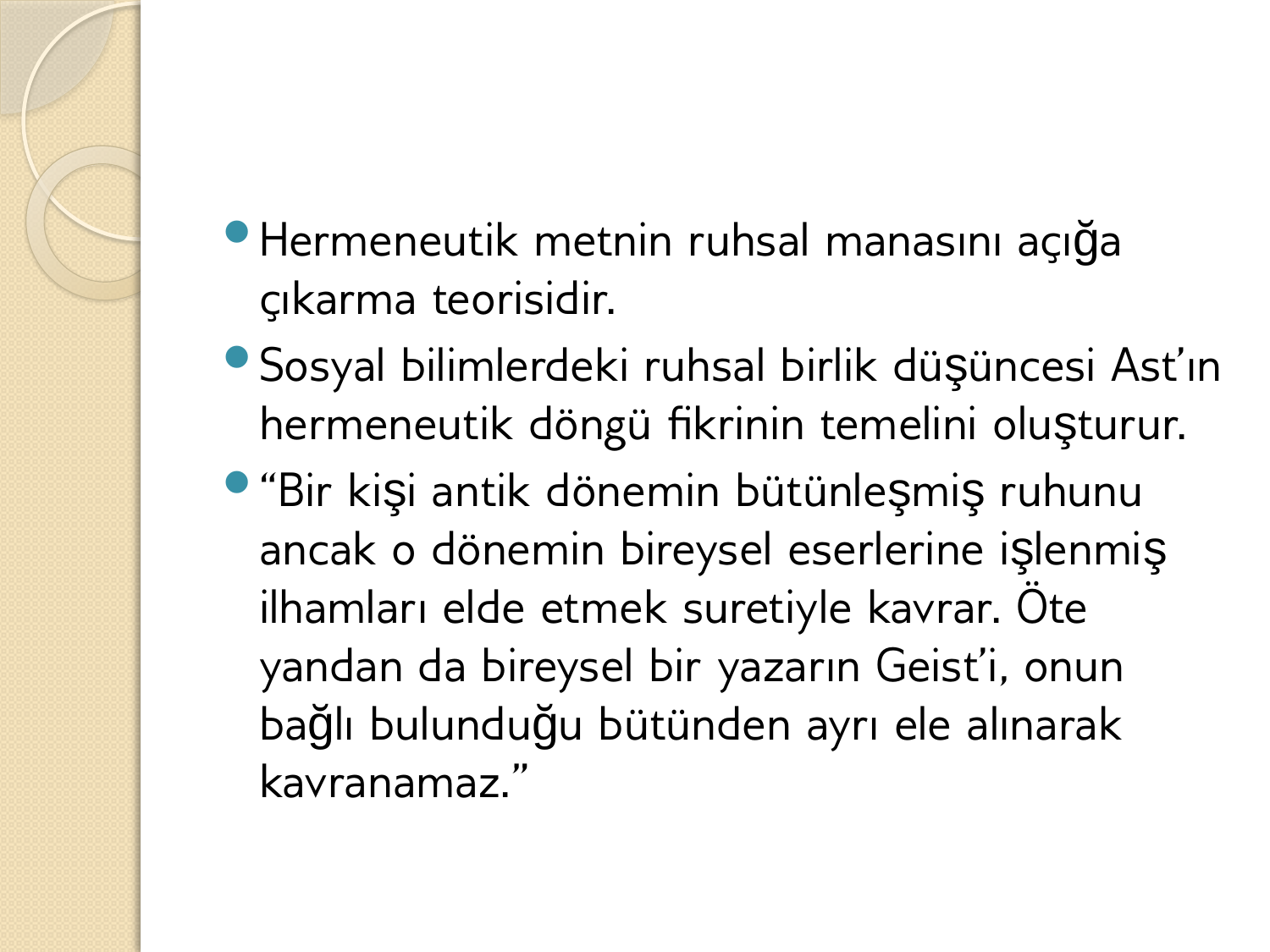

#
Hermeneutik metnin ruhsal manasını açığa çıkarma teorisidir.
Sosyal bilimlerdeki ruhsal birlik düşüncesi Ast’ın hermeneutik döngü fikrinin temelini oluşturur.
“Bir kişi antik dönemin bütünleşmiş ruhunu ancak o dönemin bireysel eserlerine işlenmiş ilhamları elde etmek suretiyle kavrar. Öte yandan da bireysel bir yazarın Geist’i, onun bağlı bulunduğu bütünden ayrı ele alınarak kavranamaz.”